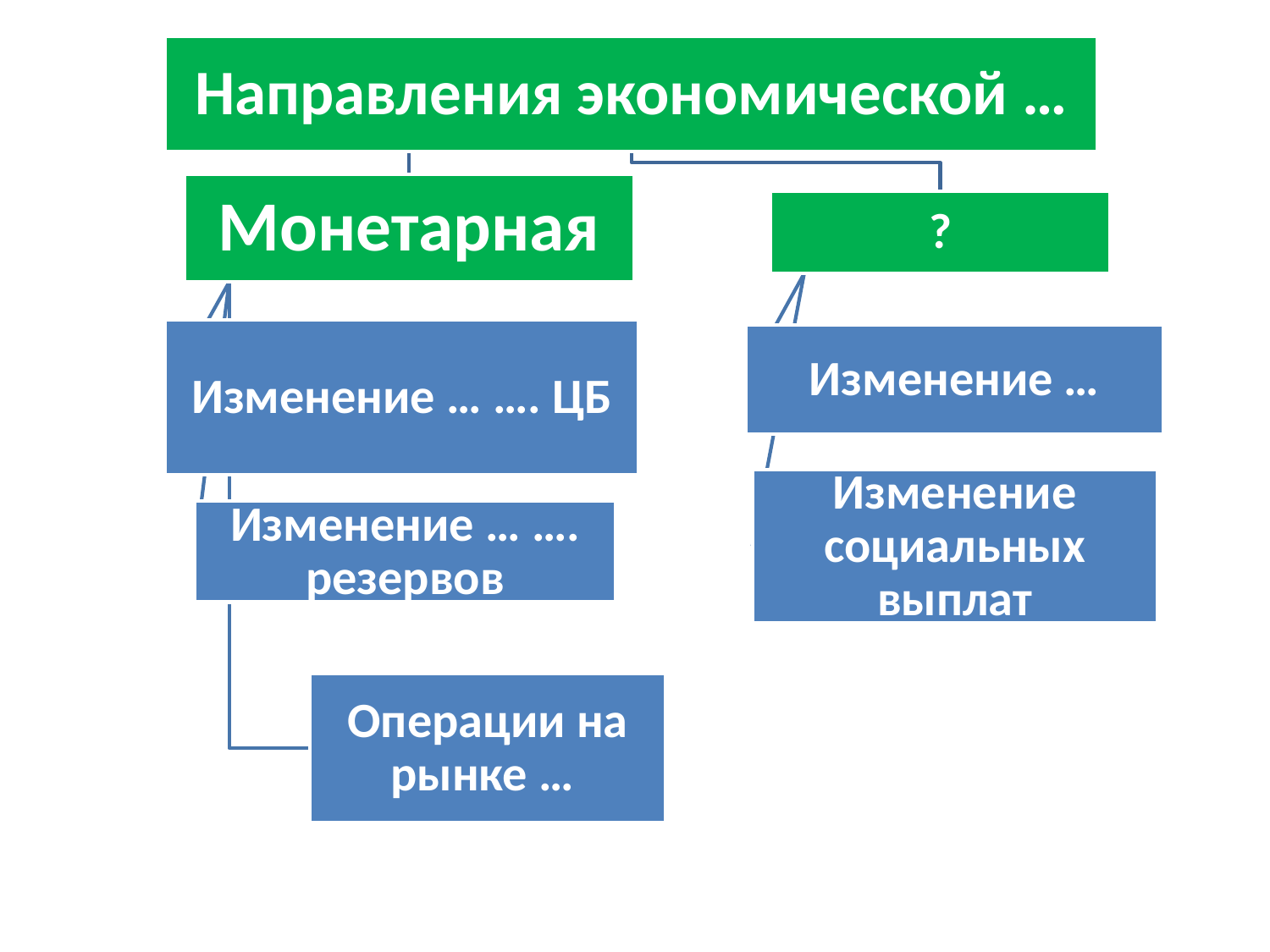

Направления экономической …
Монетарная
Изменение … …. ЦБ
Изменение … …. резервов
Операции на рынке …
?
Изменение …
Изменение социальных выплат